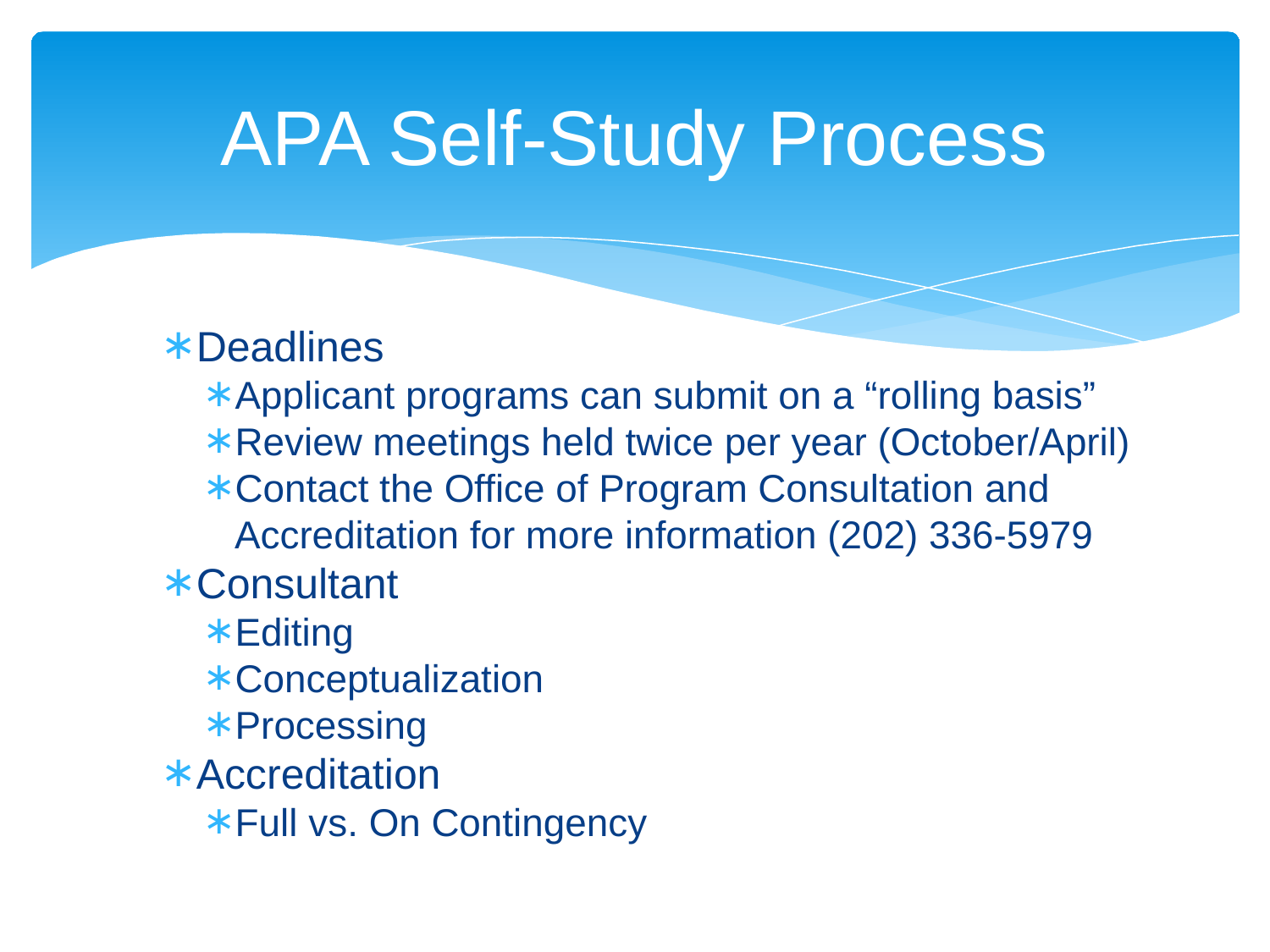

# APA Self-Study Process
Deadlines
Applicant programs can submit on a “rolling basis”
Review meetings held twice per year (October/April)
Contact the Office of Program Consultation and Accreditation for more information (202) 336-5979
Consultant
Editing
Conceptualization
Processing
Accreditation
Full vs. On Contingency